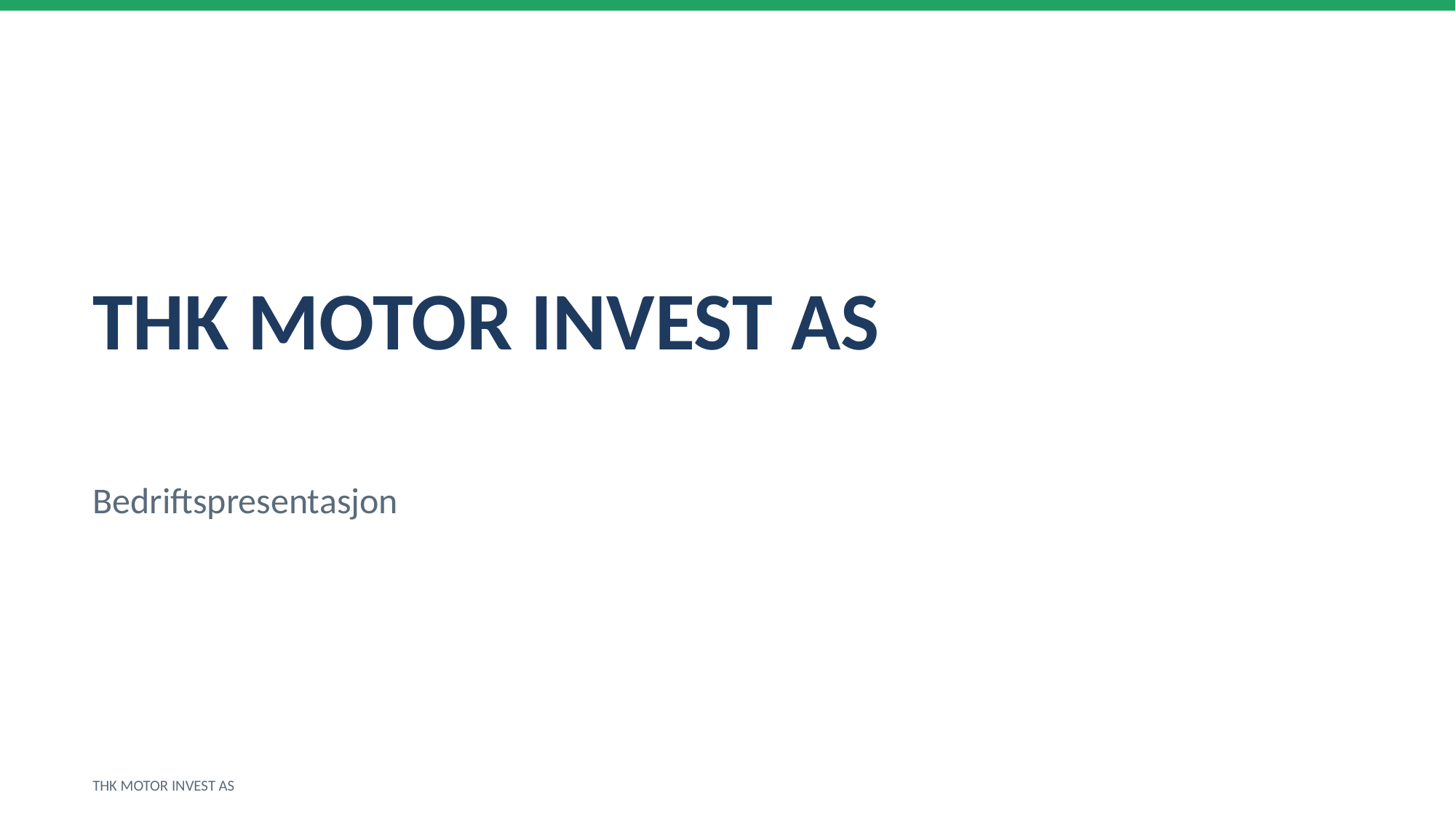

THK MOTOR INVEST AS
Bedriftspresentasjon
THK MOTOR INVEST AS